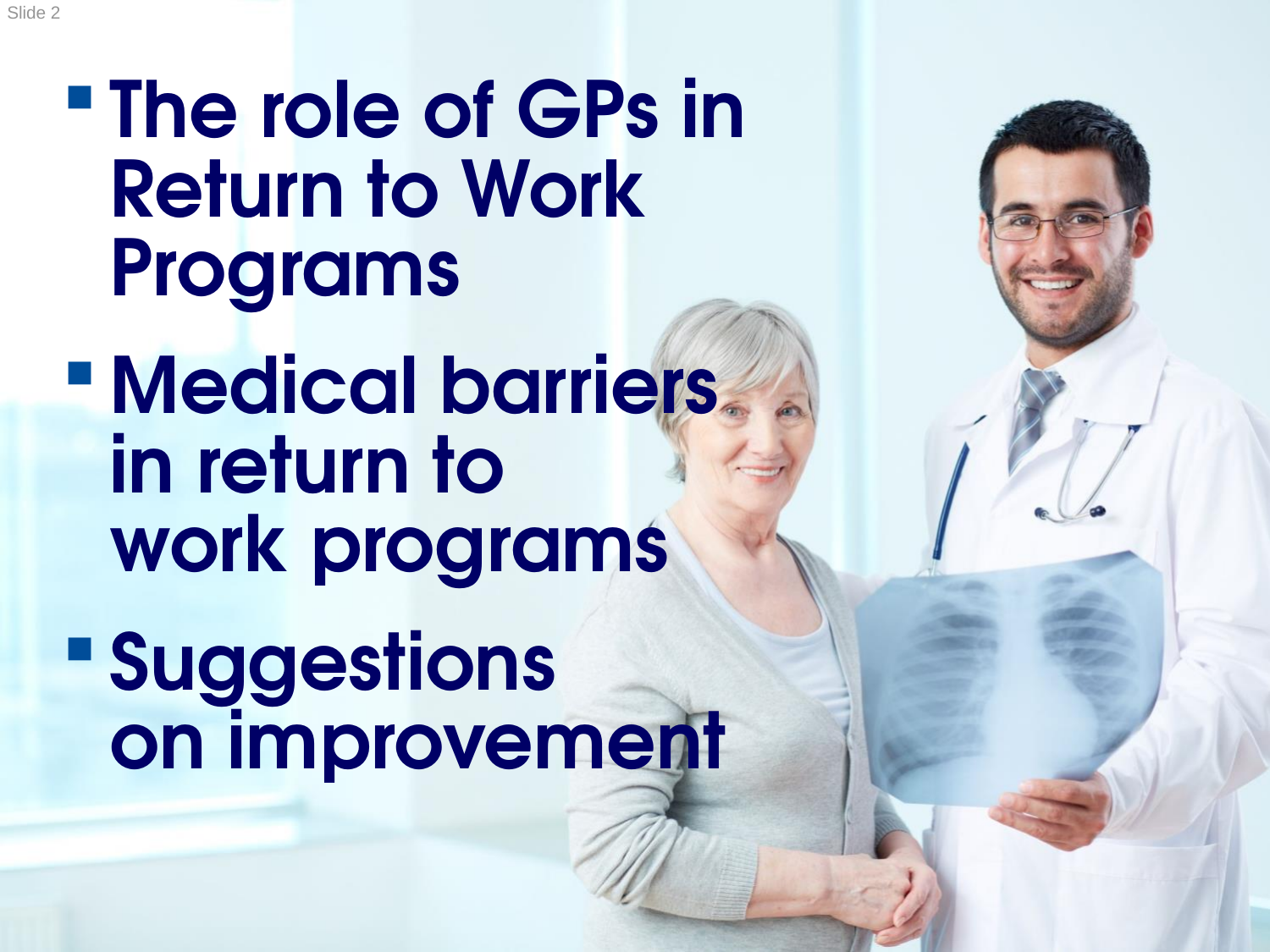

The role of GPs in Return to Work Programs
Medical barriers
in return to
work programs
Suggestions
on improvement